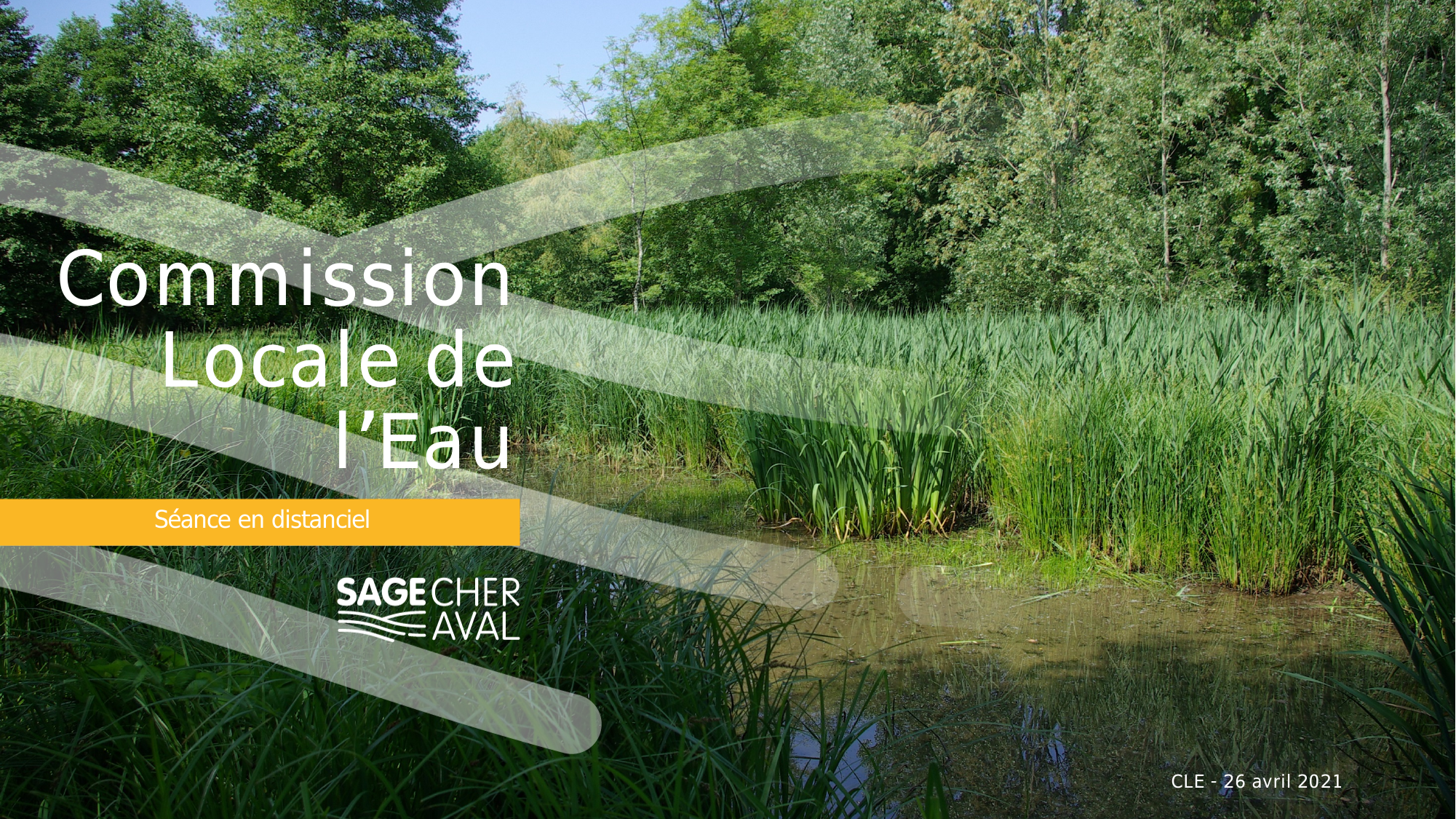

# Commission Locale de l’Eau
Séance en distanciel
CLE - 26 avril 2021